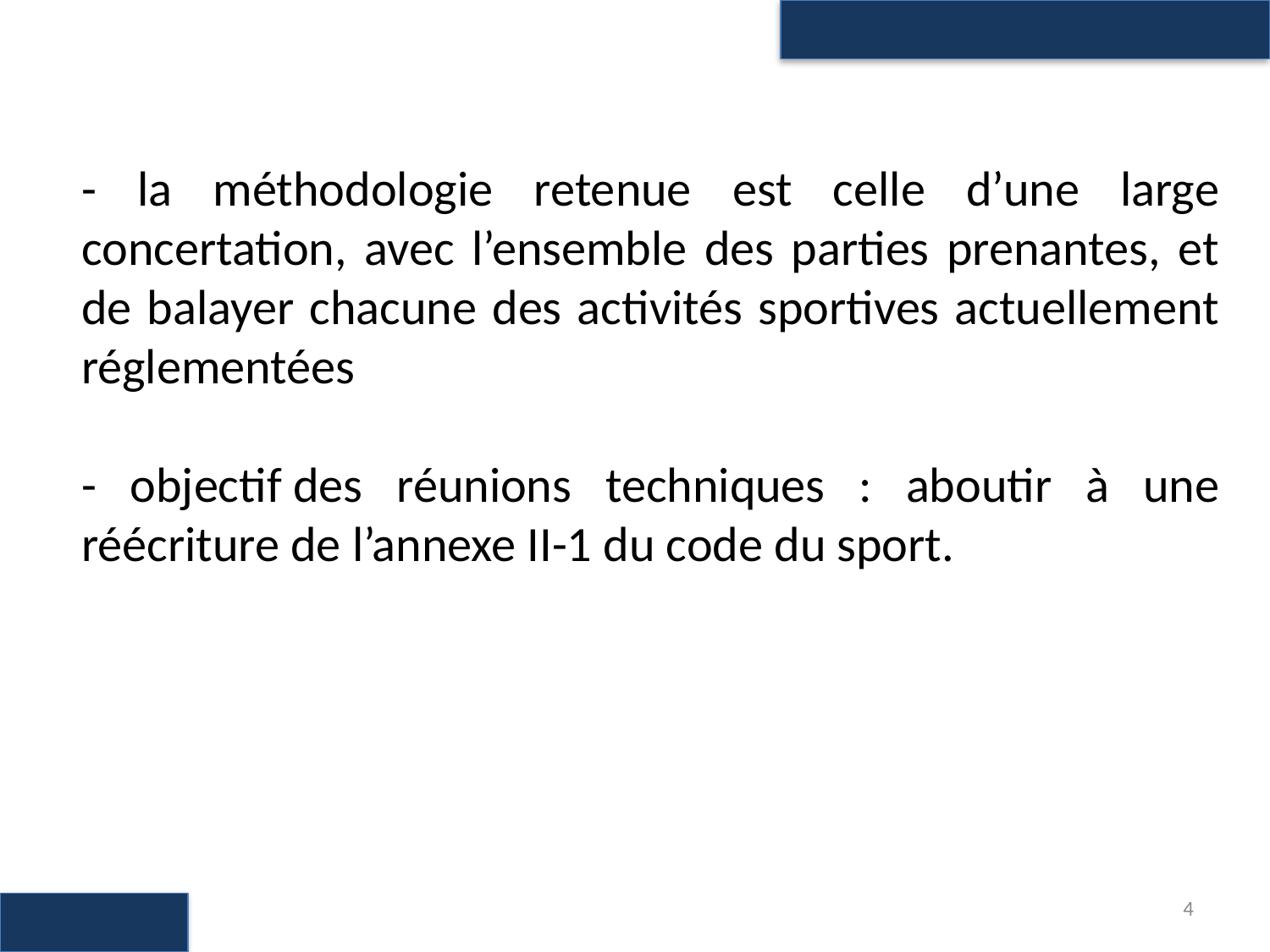

- la méthodologie retenue est celle d’une large concertation, avec l’ensemble des parties prenantes, et de balayer chacune des activités sportives actuellement réglementées

- objectif des réunions techniques : aboutir à une réécriture de l’annexe II-1 du code du sport.

4